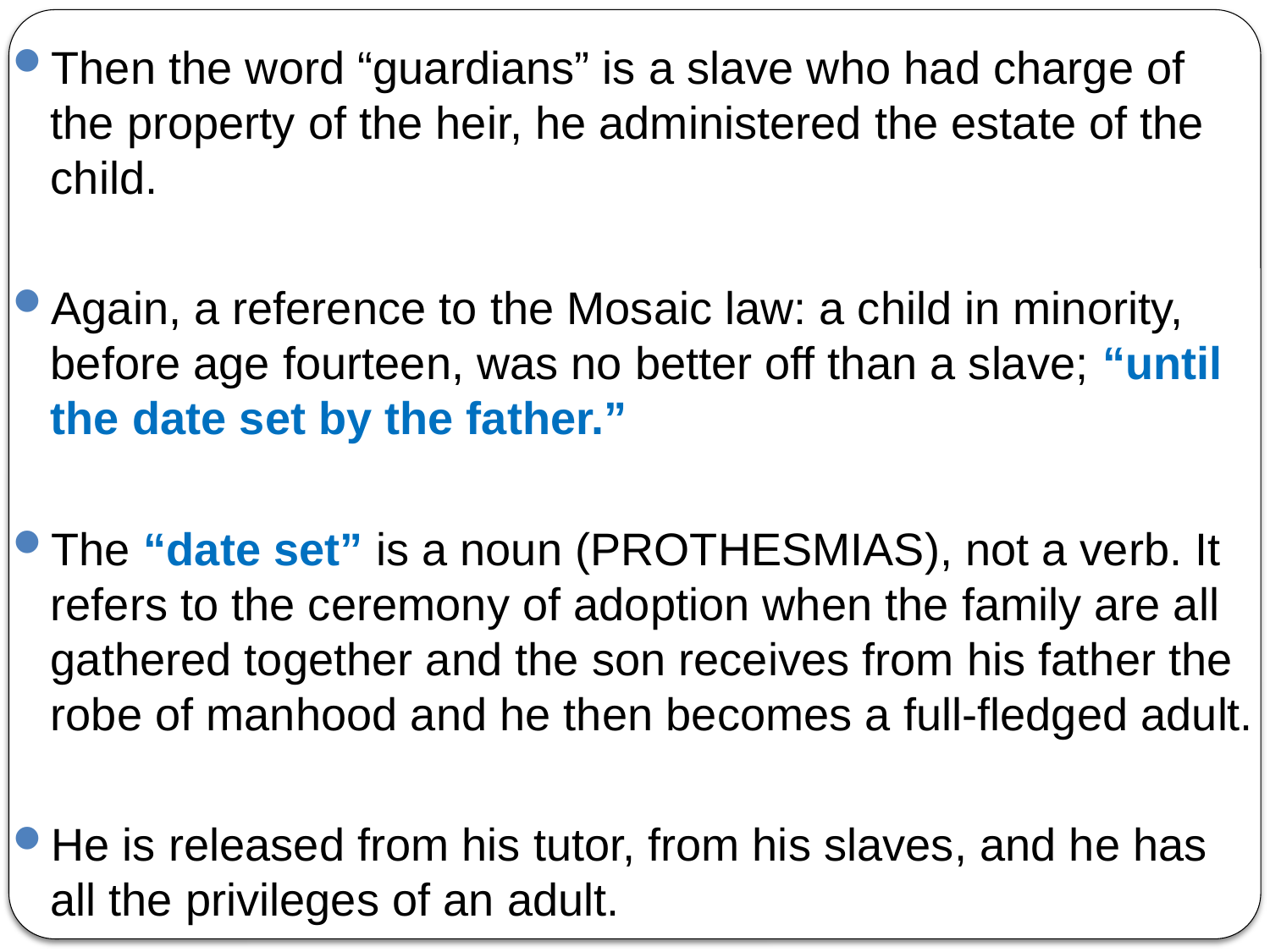

Then the word “guardians” is a slave who had charge of the property of the heir, he administered the estate of the child.

Again, a reference to the Mosaic law: a child in minority, before age fourteen, was no better off than a slave; “until the date set by the father.”

The “date set” is a noun (PROTHESMIAS), not a verb. It refers to the ceremony of adoption when the family are all gathered together and the son receives from his father the robe of manhood and he then becomes a full-fledged adult.

He is released from his tutor, from his slaves, and he has all the privileges of an adult.